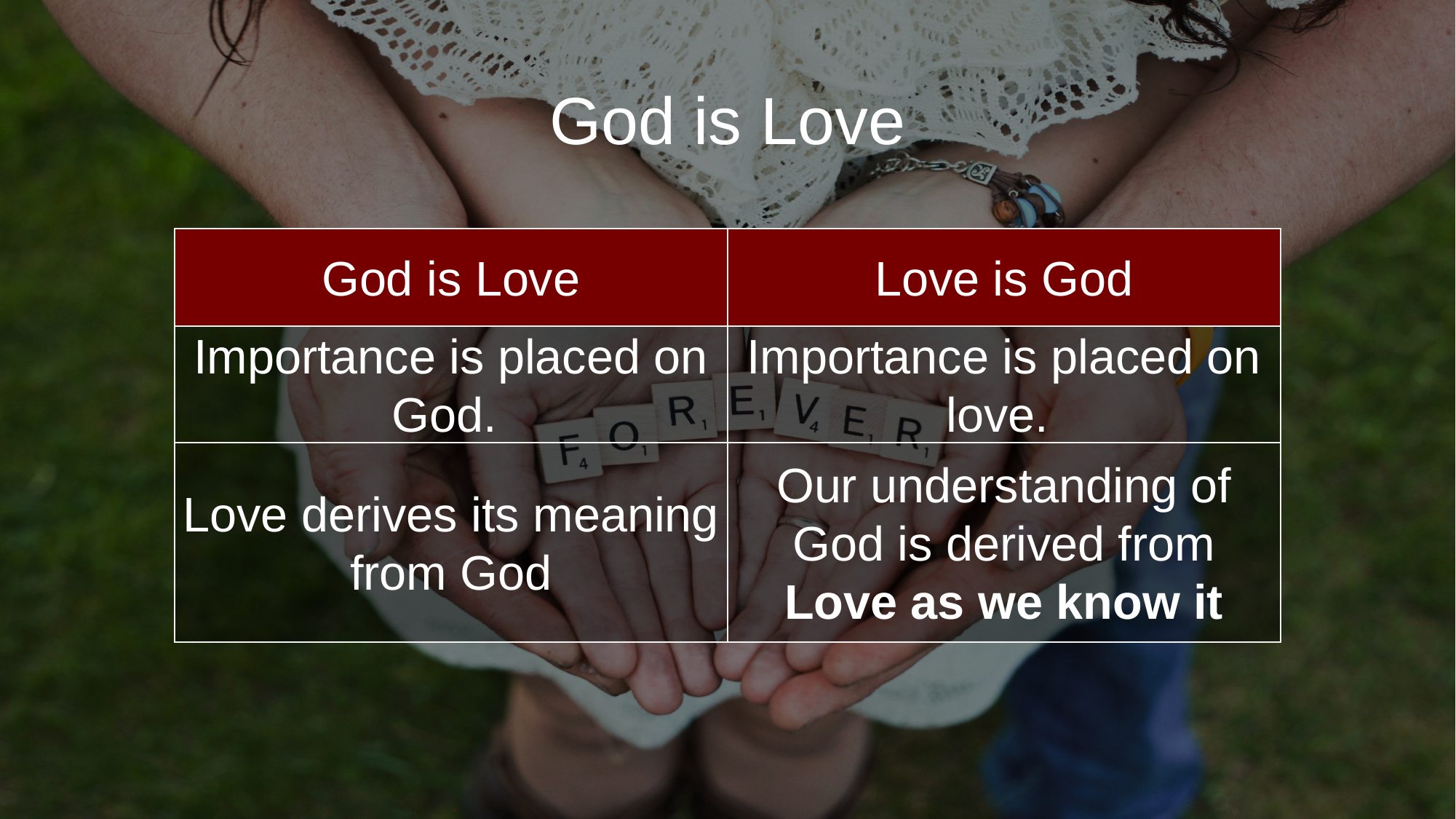

# God is Love
| God is Love | Love is God |
| --- | --- |
| Importance is placed on God. | Importance is placed on love. |
| Love derives its meaning from God | Our understanding of God is derived from Love as we know it |